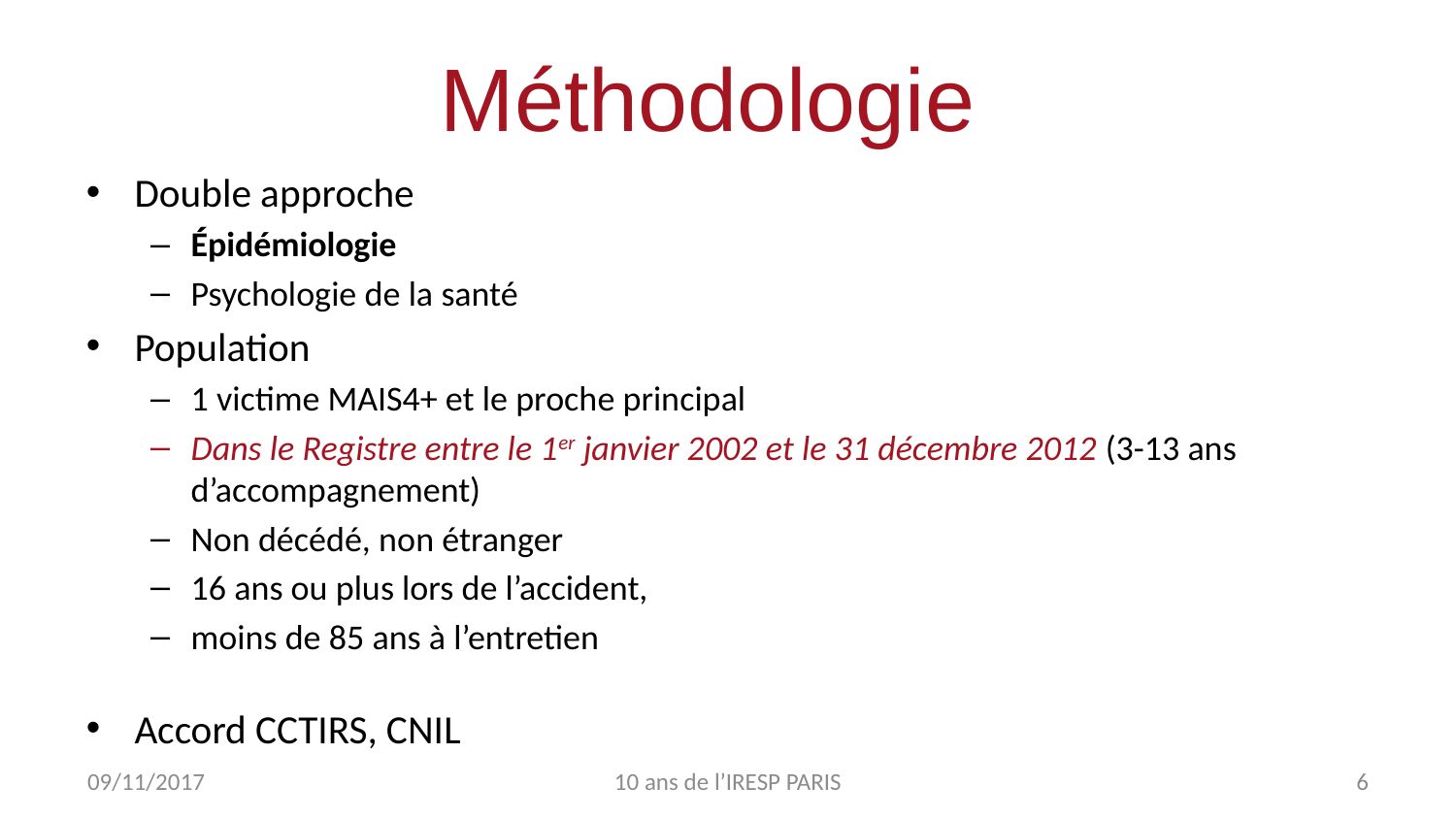

# Méthodologie
Double approche
Épidémiologie
Psychologie de la santé
Population
1 victime MAIS4+ et le proche principal
Dans le Registre entre le 1er janvier 2002 et le 31 décembre 2012 (3-13 ans d’accompagnement)
Non décédé, non étranger
16 ans ou plus lors de l’accident,
moins de 85 ans à l’entretien

Accord CCTIRS, CNIL

09/11/2017
10 ans de l’IRESP PARIS
6